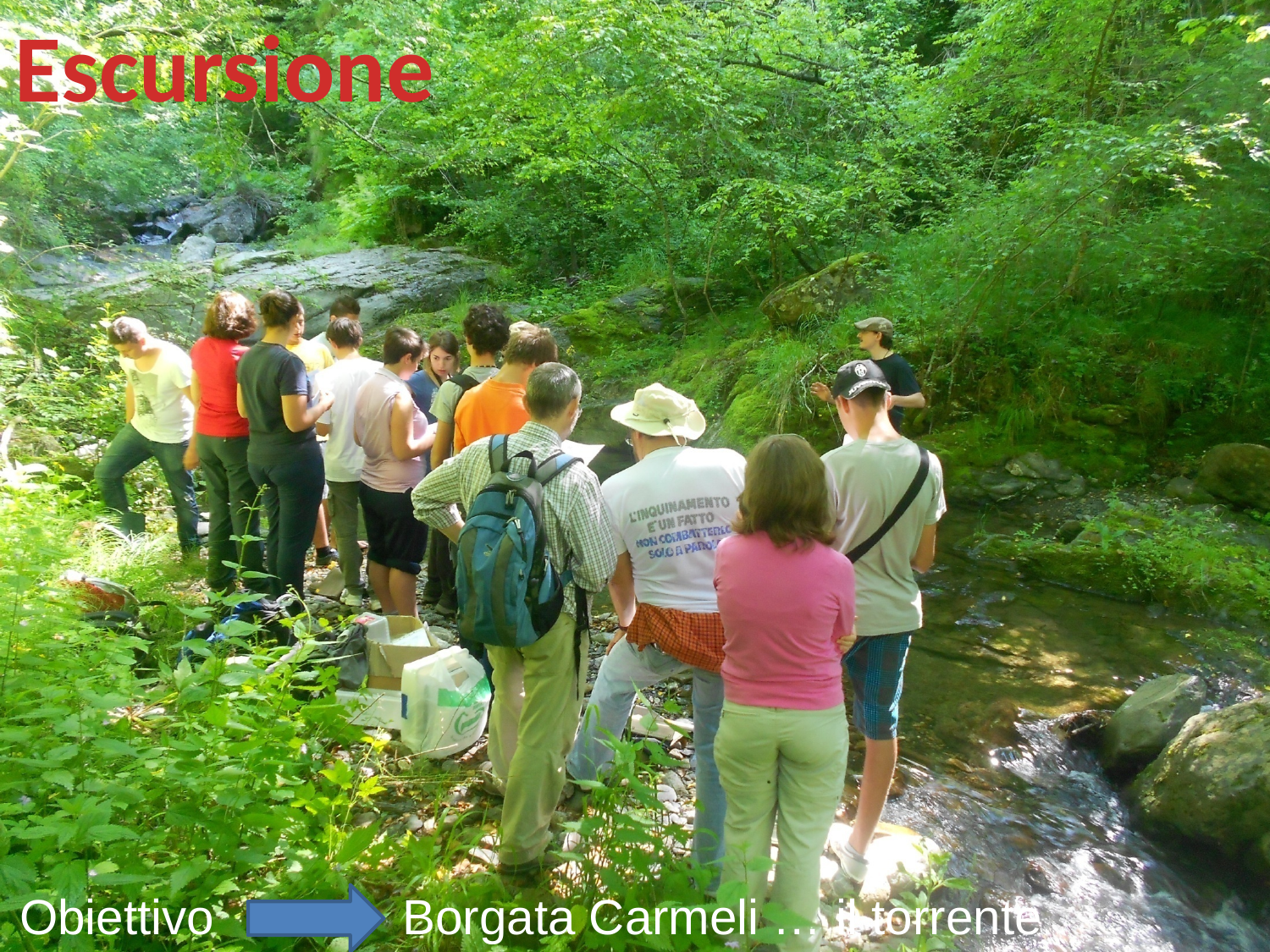

Escursione
Obiettivo
Borgata Carmeli … il torrente